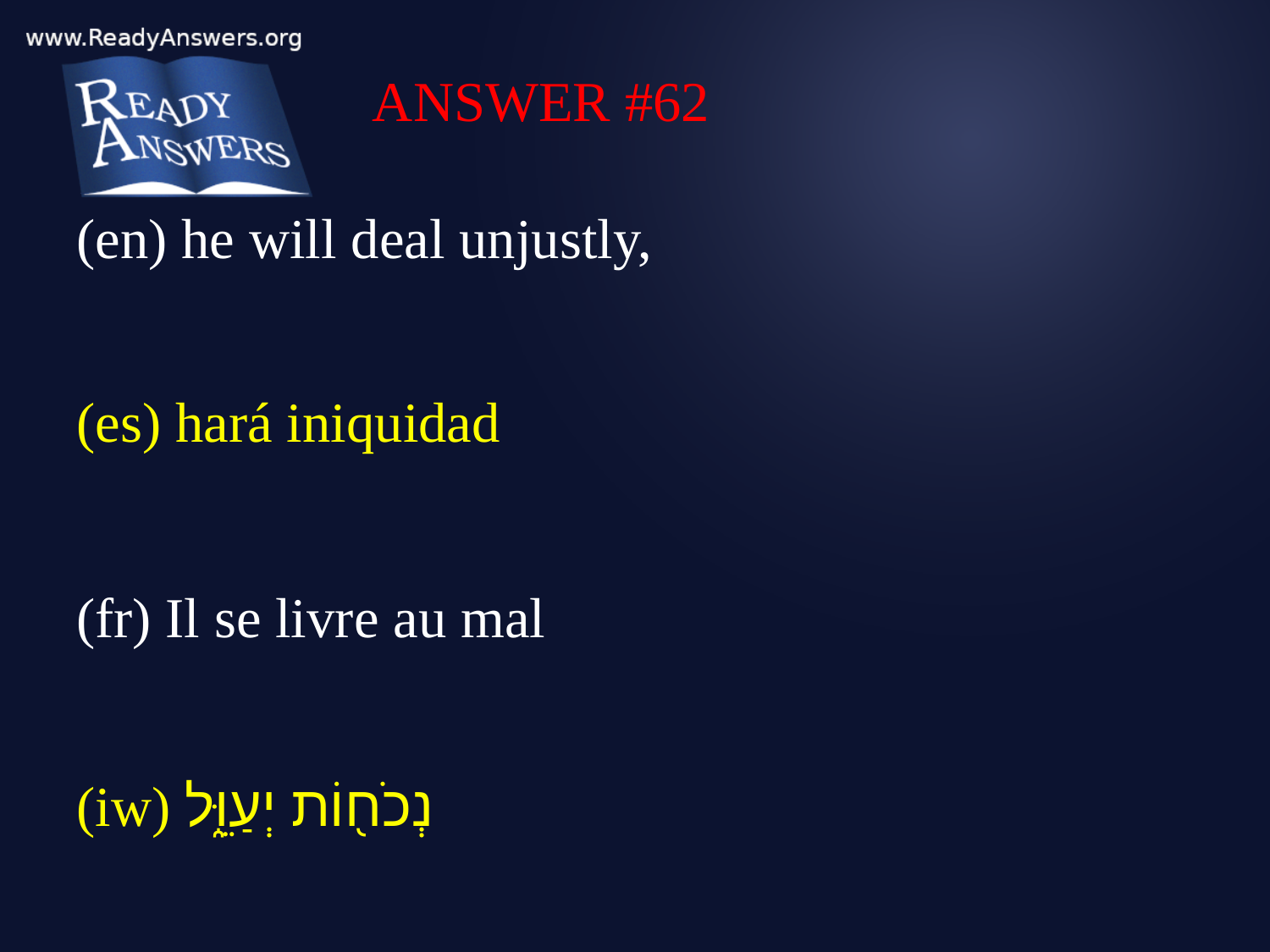

ANSWER #62
(en) he will deal unjustly,
(es) hará iniquidad
(fr) Il se livre au mal
(iw) נְכֹח֖וֹת יְעַוֵּ֑ל